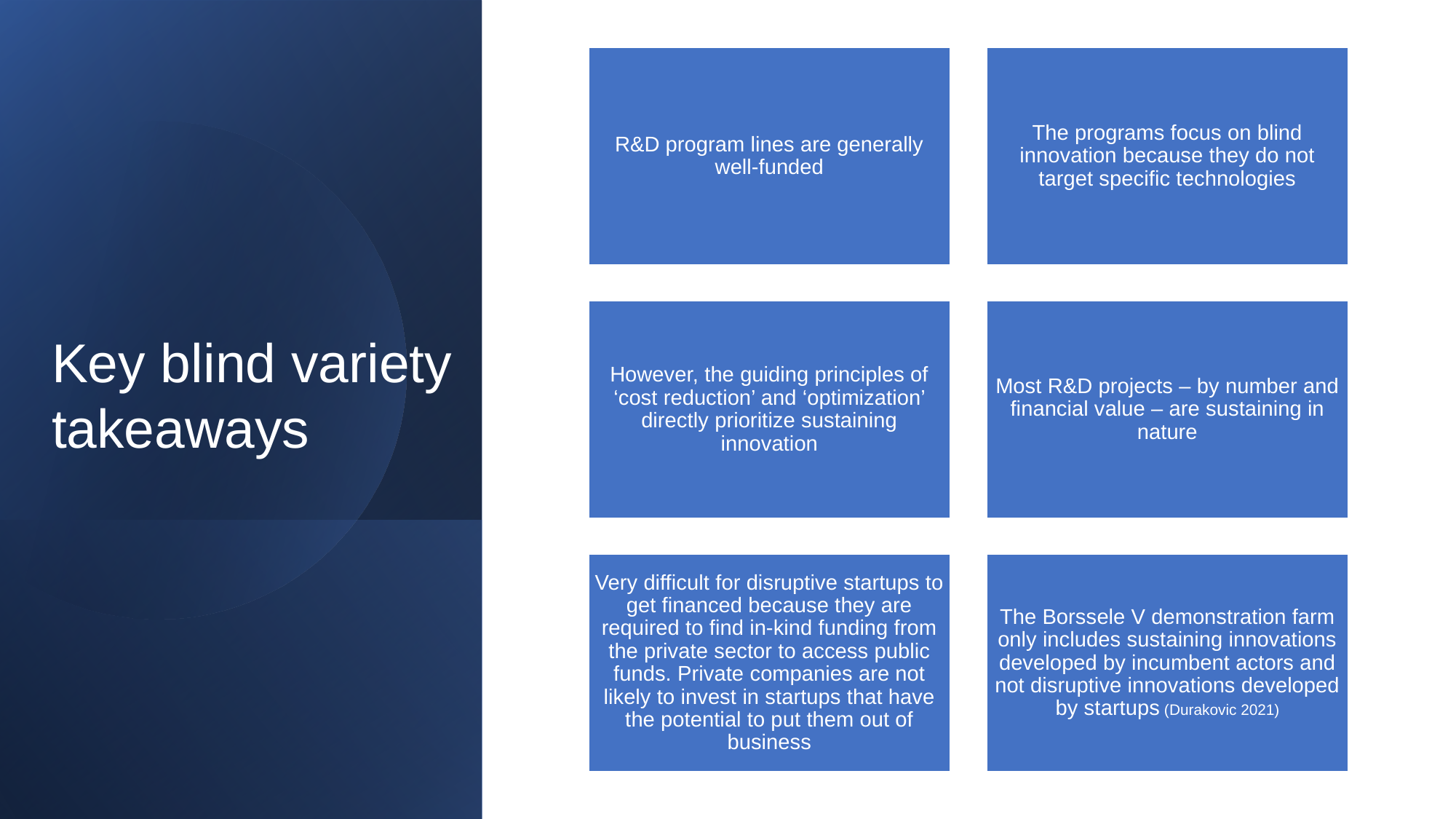

R&D program lines are generally well-funded
The programs focus on blind innovation because they do not target specific technologies
However, the guiding principles of ‘cost reduction’ and ‘optimization’ directly prioritize sustaining innovation
Most R&D projects – by number and financial value – are sustaining in nature
Very difficult for disruptive startups to get financed because they are required to find in-kind funding from the private sector to access public funds. Private companies are not likely to invest in startups that have the potential to put them out of business
The Borssele V demonstration farm only includes sustaining innovations developed by incumbent actors and not disruptive innovations developed by startups (Durakovic 2021)

# Key blind variety takeaways